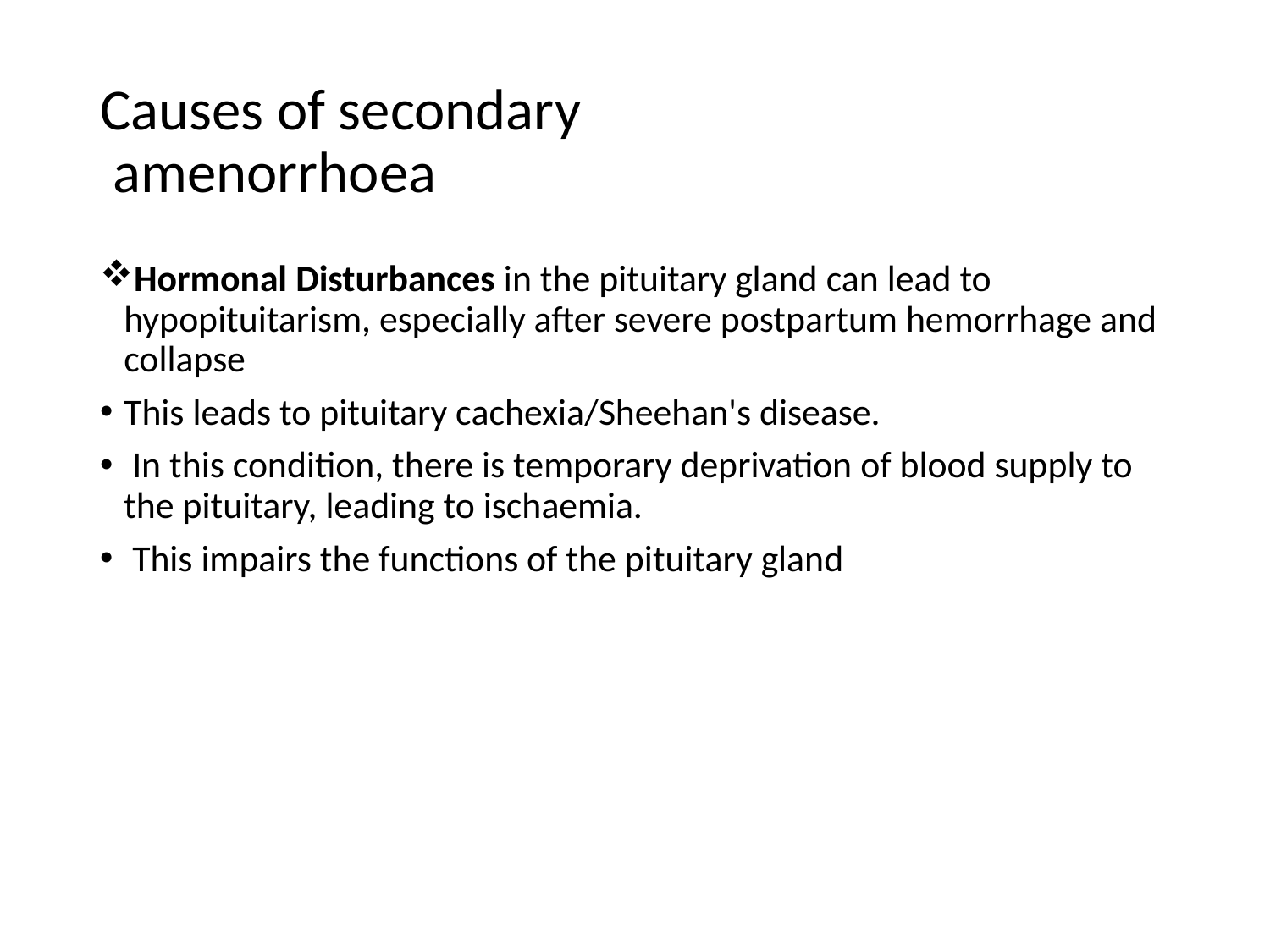

# Causes of secondary amenorrhoea
Hormonal Disturbances in the pituitary gland can lead to hypopituitarism, especially after severe postpartum hemorrhage and collapse
This leads to pituitary cachexia/Sheehan's disease.
 In this condition, there is temporary deprivation of blood supply to the pituitary, leading to ischaemia.
 This impairs the functions of the pituitary gland